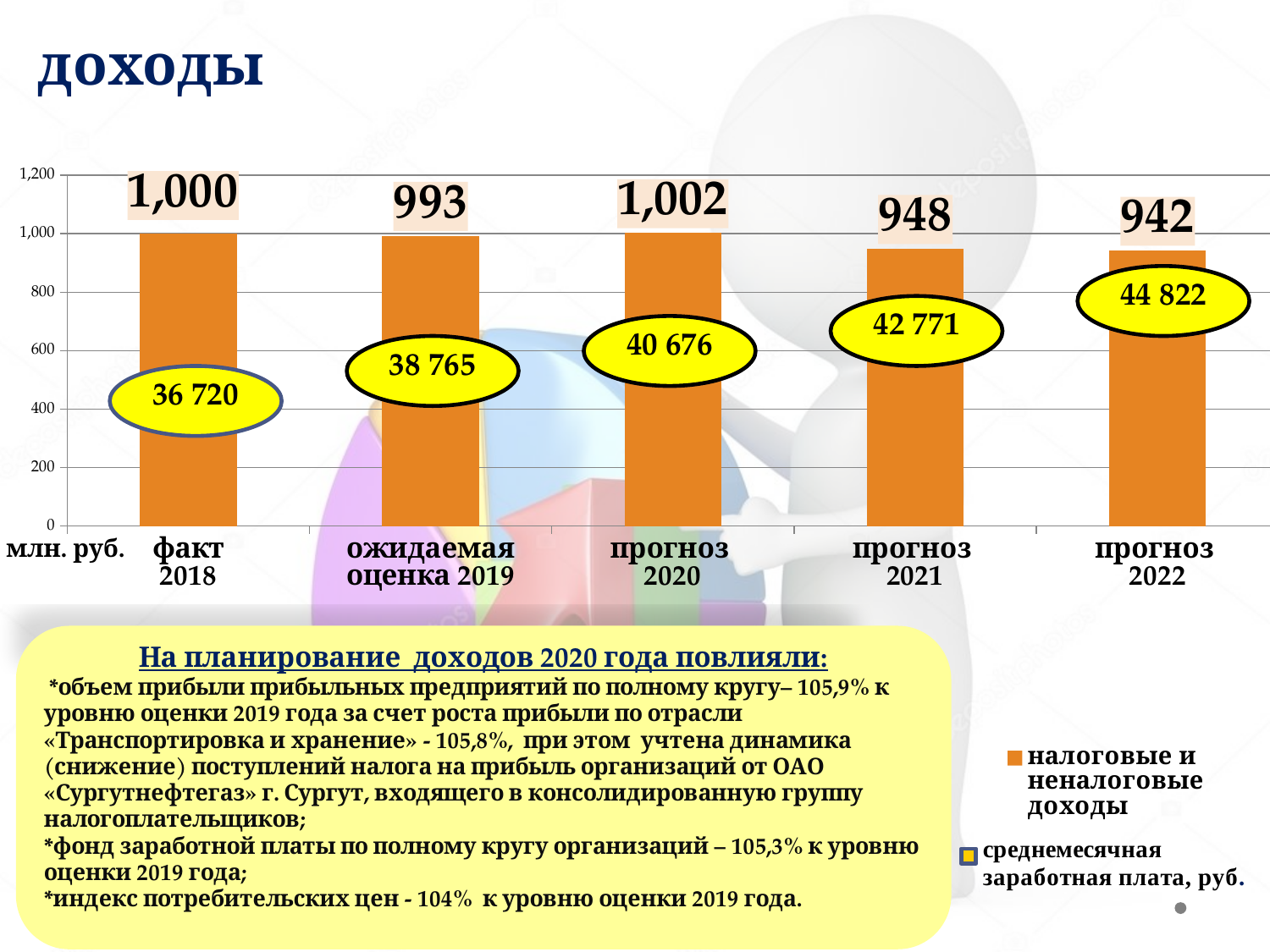

# Налоговые и неналоговые доходы

### Chart

| Category | налоговые и
неналоговые доходы |
|---|---|
|  факт
2018 | 1000.0 |
| ожидаемая оценка 2019 | 993.0 |
| прогноз
2020 | 1002.0 |
| прогноз
2021 | 948.0 |
| прогноз
2022 | 942.0 |
млн. руб.